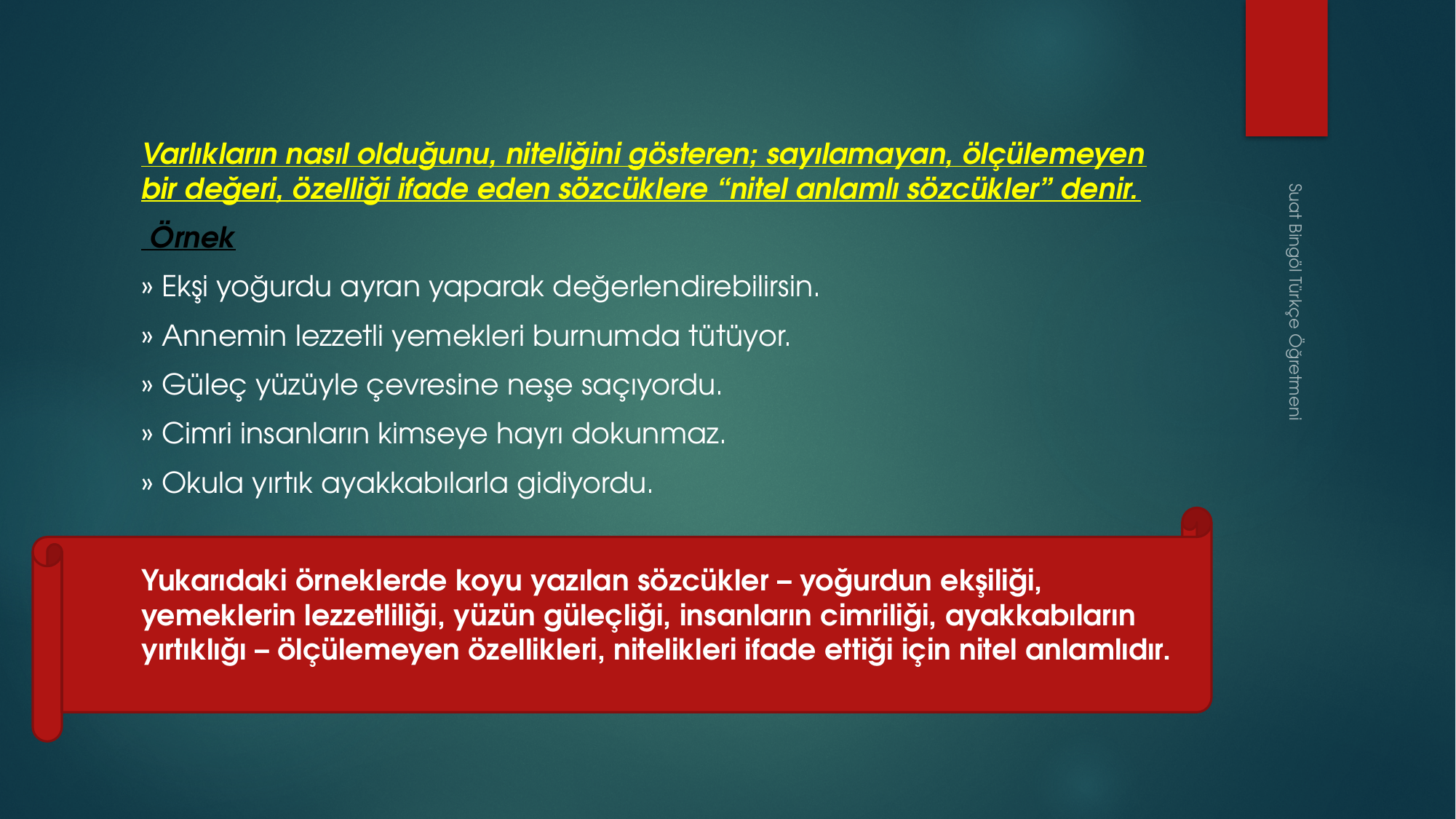

Varlıkların nasıl olduğunu, niteliğini gösteren; sayılamayan, ölçülemeyen bir değeri, özelliği ifade eden sözcüklere “nitel anlamlı sözcükler” denir.
 Örnek
» Ekşi yoğurdu ayran yaparak değerlendirebilirsin.
» Annemin lezzetli yemekleri burnumda tütüyor.
» Güleç yüzüyle çevresine neşe saçıyordu.
» Cimri insanların kimseye hayrı dokunmaz.
» Okula yırtık ayakkabılarla gidiyordu.

Yukarıdaki örneklerde koyu yazılan sözcükler – yoğurdun ekşiliği, yemeklerin lezzetliliği, yüzün güleçliği, insanların cimriliği, ayakkabıların yırtıklığı – ölçülemeyen özellikleri, nitelikleri ifade ettiği için nitel anlamlıdır.
Suat Bingöl Türkçe Öğretmeni